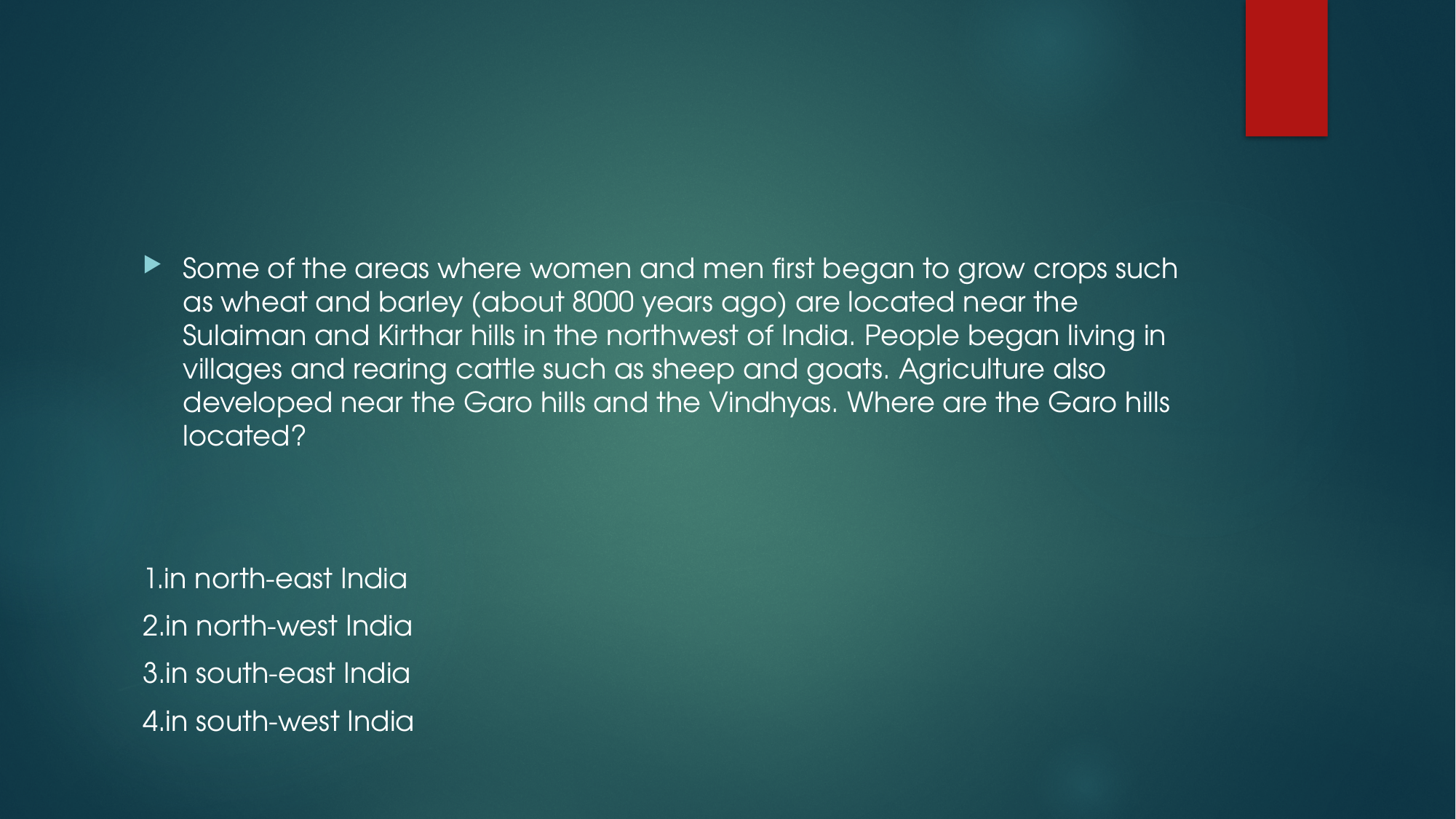

Some of the areas where women and men first began to grow crops such as wheat and barley (about 8000 years ago) are located near the Sulaiman and Kirthar hills in the northwest of India. People began living in villages and rearing cattle such as sheep and goats. Agriculture also developed near the Garo hills and the Vindhyas. Where are the Garo hills located?

1.in north-east India
2.in north-west India
3.in south-east India
4.in south-west India